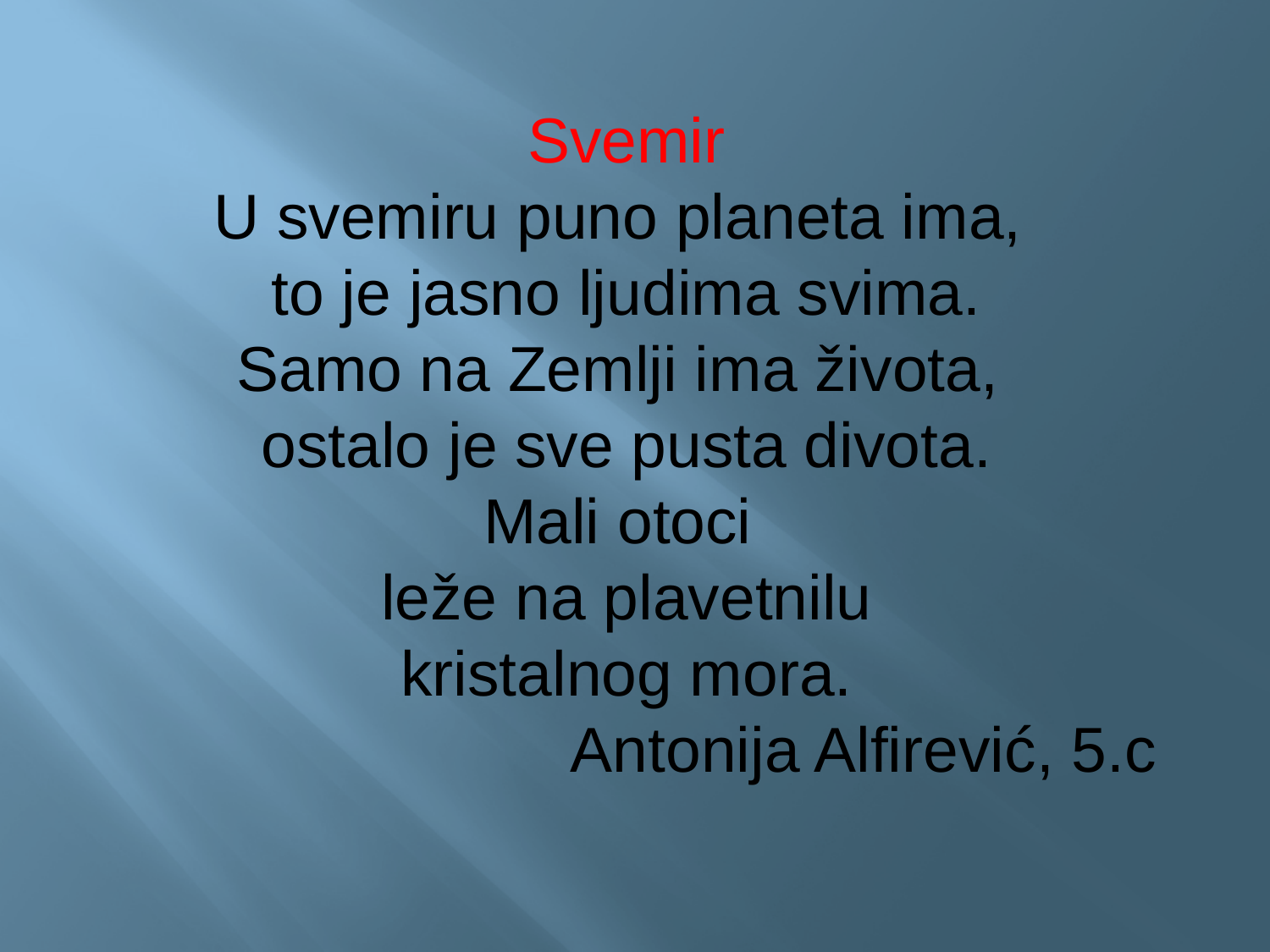

Svemir
U svemiru puno planeta ima,
to je jasno ljudima svima.
Samo na Zemlji ima života,
ostalo je sve pusta divota.
Mali otoci
leže na plavetnilu
kristalnog mora.
                           Antonija Alfirević, 5.c